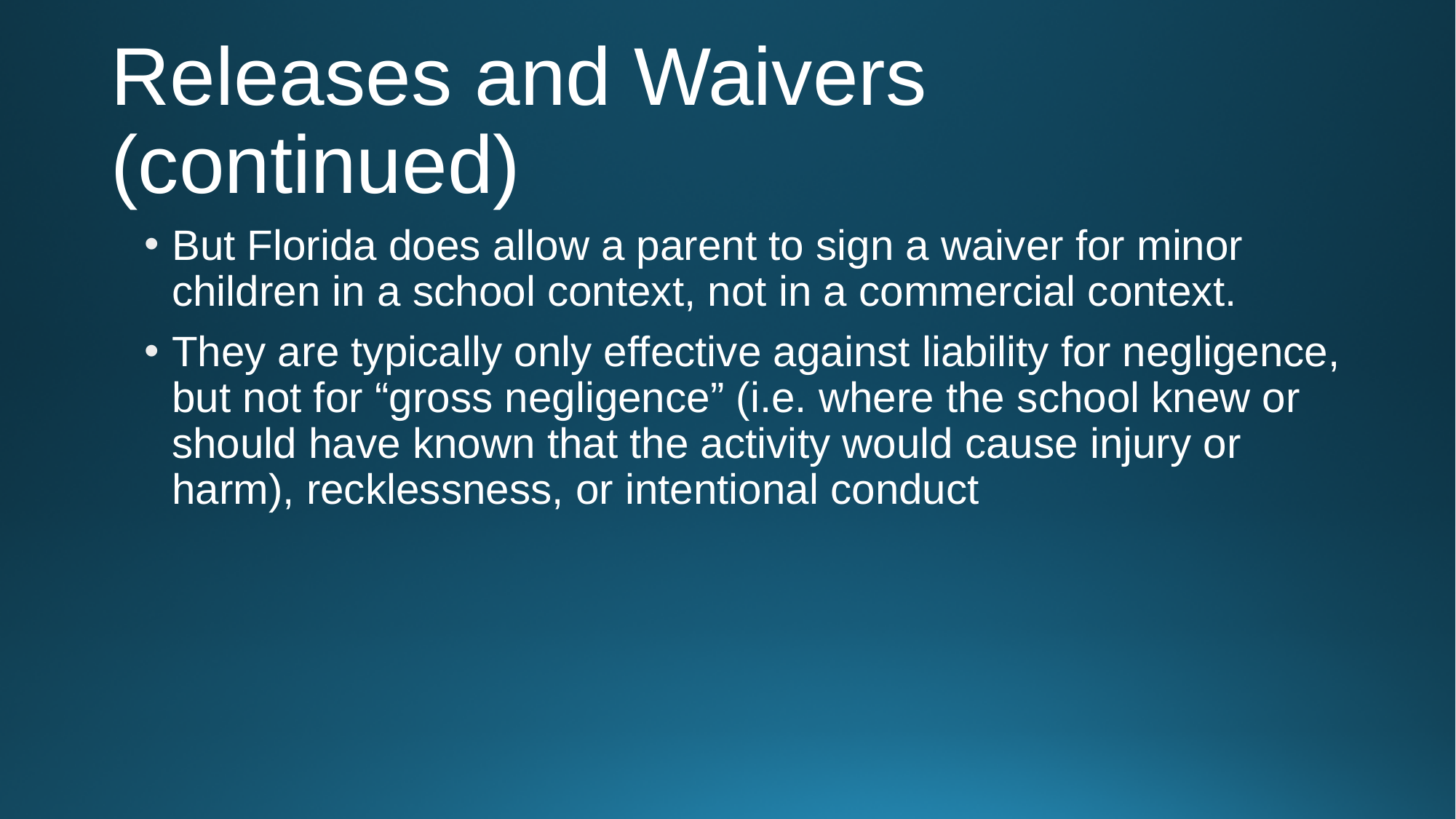

# Releases and Waivers (continued)
But Florida does allow a parent to sign a waiver for minor children in a school context, not in a commercial context.
They are typically only effective against liability for negligence, but not for “gross negligence” (i.e. where the school knew or should have known that the activity would cause injury or harm), recklessness, or intentional conduct